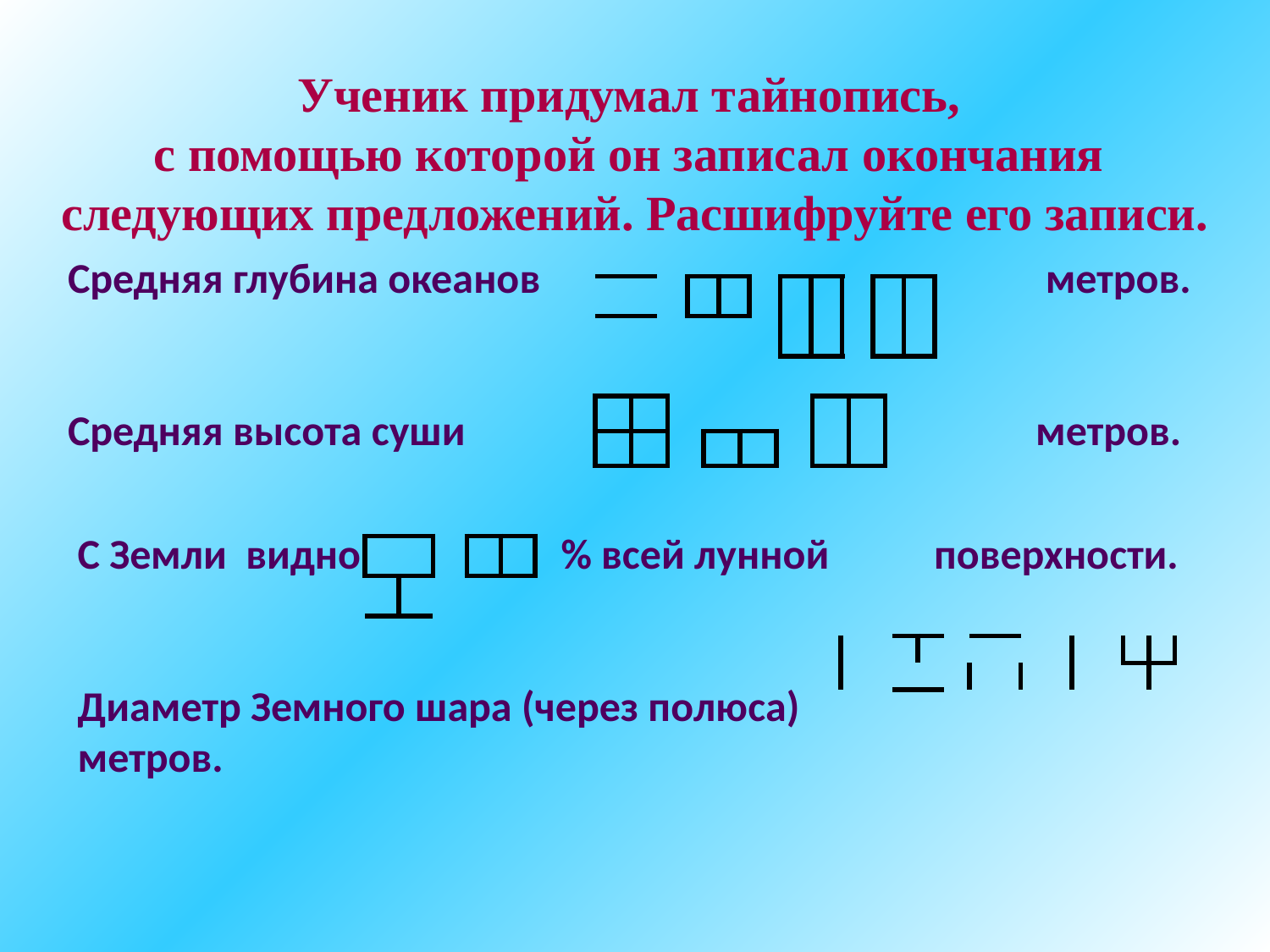

Ученик придумал тайнопись,
с помощью которой он записал окончания
следующих предложений. Расшифруйте его записи.
Средняя глубина океанов                                                     метров.

Средняя высота суши                                                            метров.

|  |  |  |  |  |  |  |  |  |  |  |
| --- | --- | --- | --- | --- | --- | --- | --- | --- | --- | --- |
|  |  |  |  |  |  |  |  |  |  |  |
|  |  |  |  |  |  |  |  |
| --- | --- | --- | --- | --- | --- | --- | --- |
|  |  |  |  |  |  |  |  |
С Земли  видно                     % всей лунной           поверхности.

Диаметр Земного шара (через полюса)
метров.

|  |  |  |  |  |
| --- | --- | --- | --- | --- |
|  |  |  |  |  |
|  |  |  |  |  |  |  |  |  |  |  |  |  |  |
| --- | --- | --- | --- | --- | --- | --- | --- | --- | --- | --- | --- | --- | --- |
|  |  |  |  |  |  |  |  |  |  |  |  |  |  |